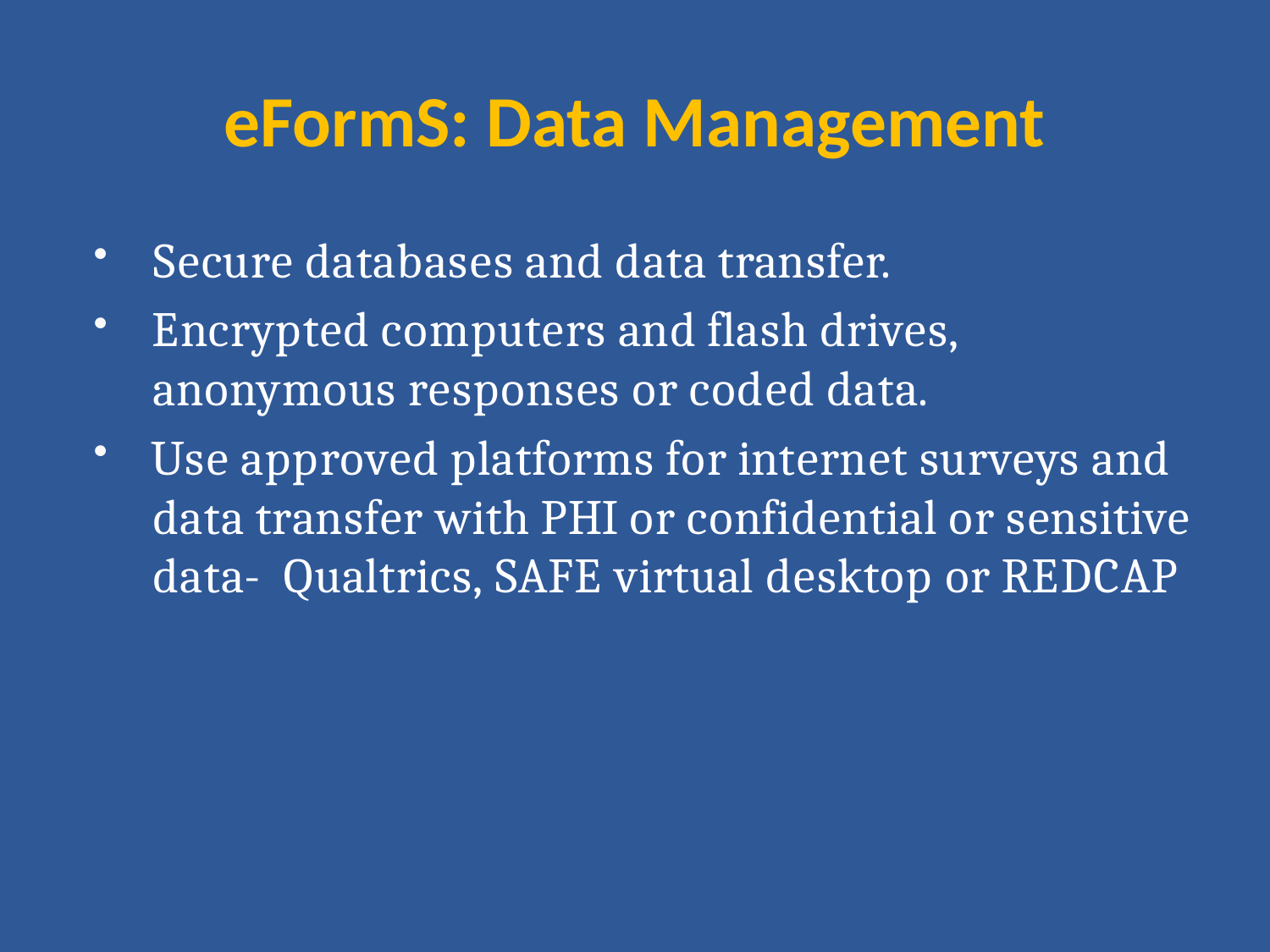

# eFormS: Data Management
Secure databases and data transfer.
Encrypted computers and flash drives, anonymous responses or coded data.
Use approved platforms for internet surveys and data transfer with PHI or confidential or sensitive data-  Qualtrics, SAFE virtual desktop or REDCAP